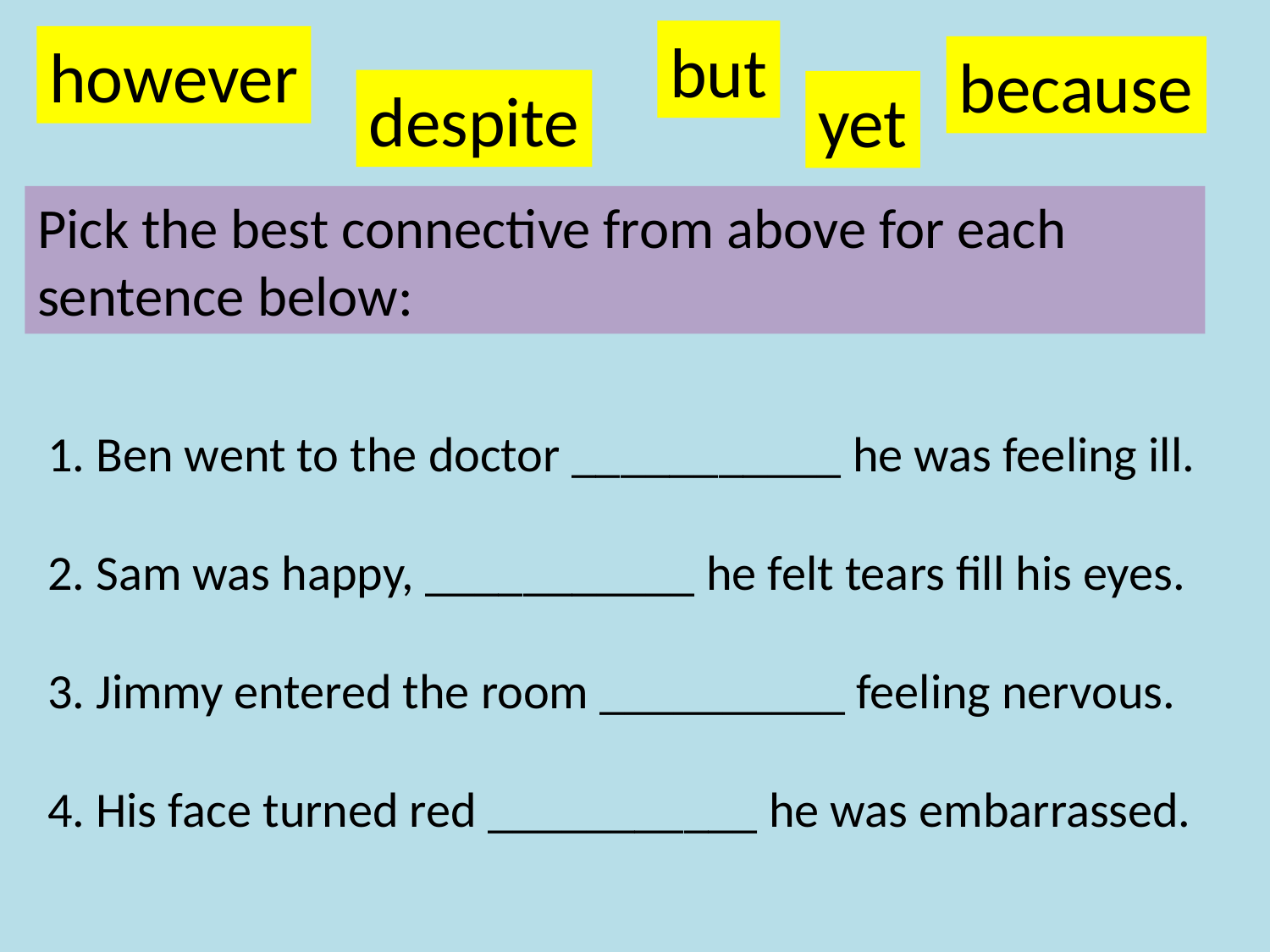

but
however
because
despite
yet
Pick the best connective from above for each sentence below:
1. Ben went to the doctor ___________ he was feeling ill.
2. Sam was happy, ___________ he felt tears fill his eyes.
3. Jimmy entered the room __________ feeling nervous.

4. His face turned red ___________ he was embarrassed.